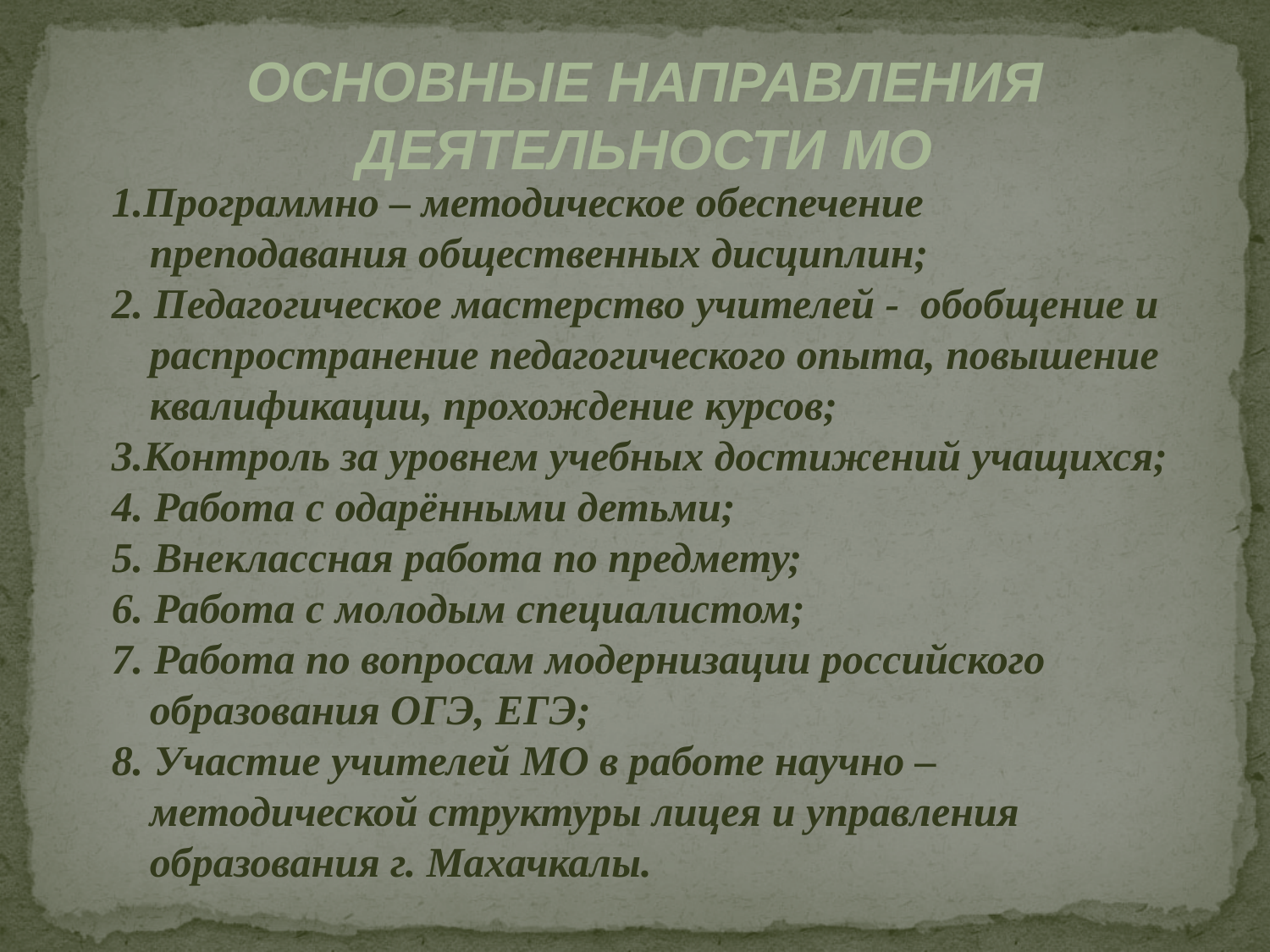

Основные направления деятельности мо
1.Программно – методическое обеспечение преподавания общественных дисциплин;
2. Педагогическое мастерство учителей -  обобщение и распространение педагогического опыта, повышение квалификации, прохождение курсов;
3.Контроль за уровнем учебных достижений учащихся;
4. Работа с одарёнными детьми;
5. Внеклассная работа по предмету;
6. Работа с молодым специалистом;
7. Работа по вопросам модернизации российского образования ОГЭ, ЕГЭ;
8. Участие учителей МО в работе научно – методической структуры лицея и управления образования г. Махачкалы.